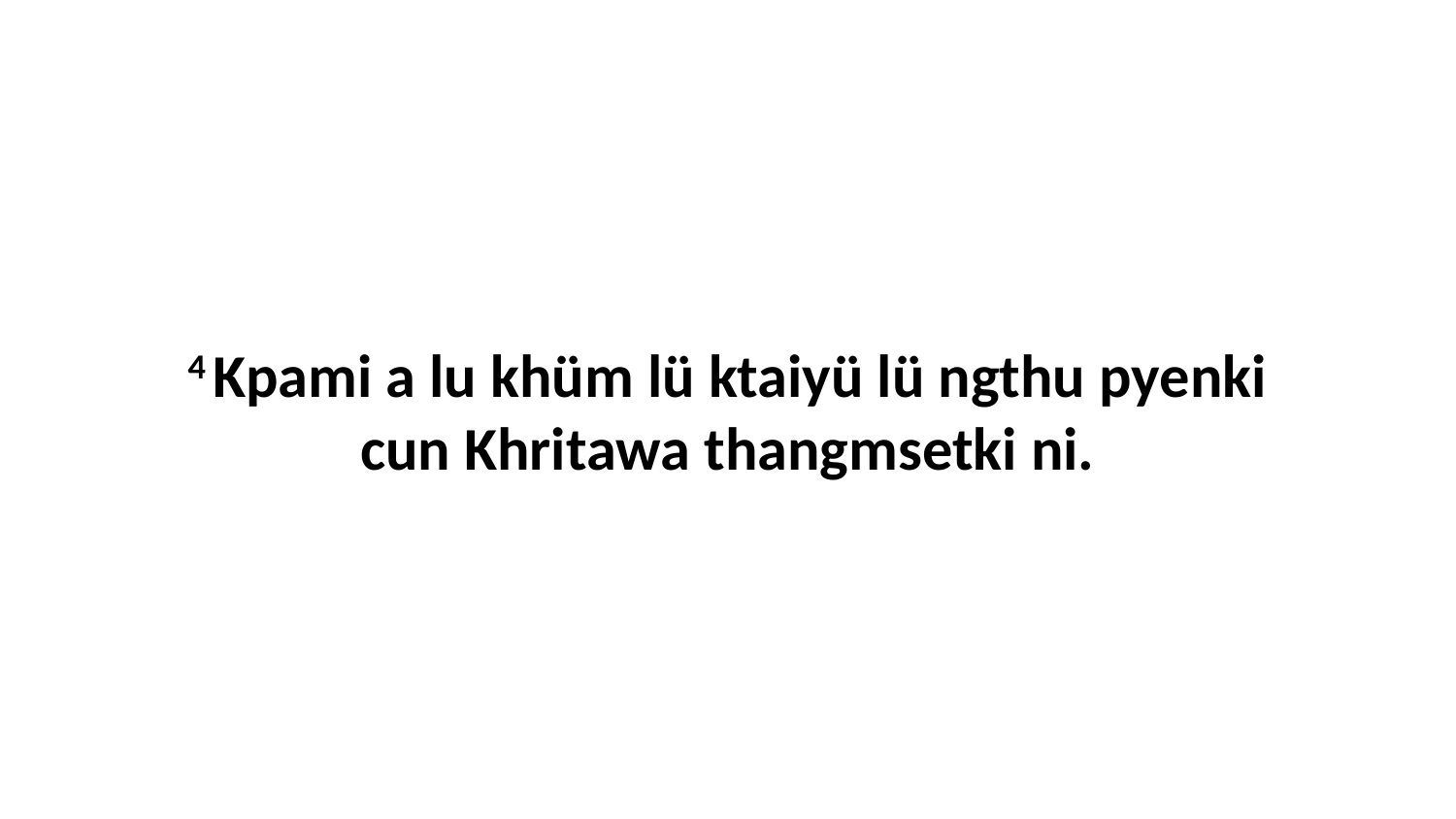

4 Kpami a lu khüm lü ktaiyü lü ngthu pyenki cun Khritawa thangmsetki ni.